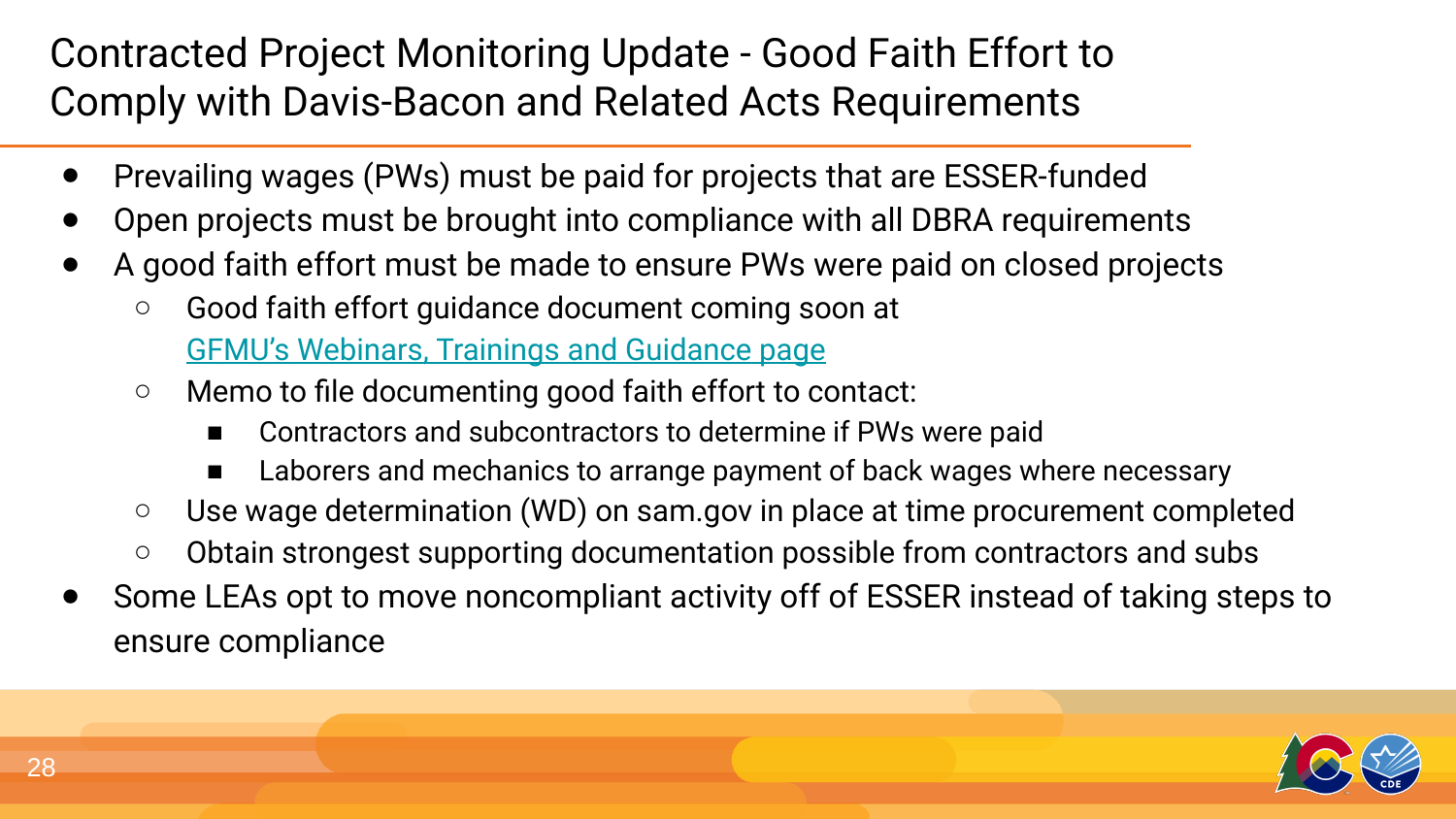

# Contracted Project Monitoring Update - Good Faith Effort to Comply with Davis-Bacon and Related Acts Requirements
Prevailing wages (PWs) must be paid for projects that are ESSER-funded
Open projects must be brought into compliance with all DBRA requirements
A good faith effort must be made to ensure PWs were paid on closed projects
Good faith effort guidance document coming soon at GFMU’s Webinars, Trainings and Guidance page
Memo to file documenting good faith effort to contact:
Contractors and subcontractors to determine if PWs were paid
Laborers and mechanics to arrange payment of back wages where necessary
Use wage determination (WD) on sam.gov in place at time procurement completed
Obtain strongest supporting documentation possible from contractors and subs
Some LEAs opt to move noncompliant activity off of ESSER instead of taking steps to ensure compliance